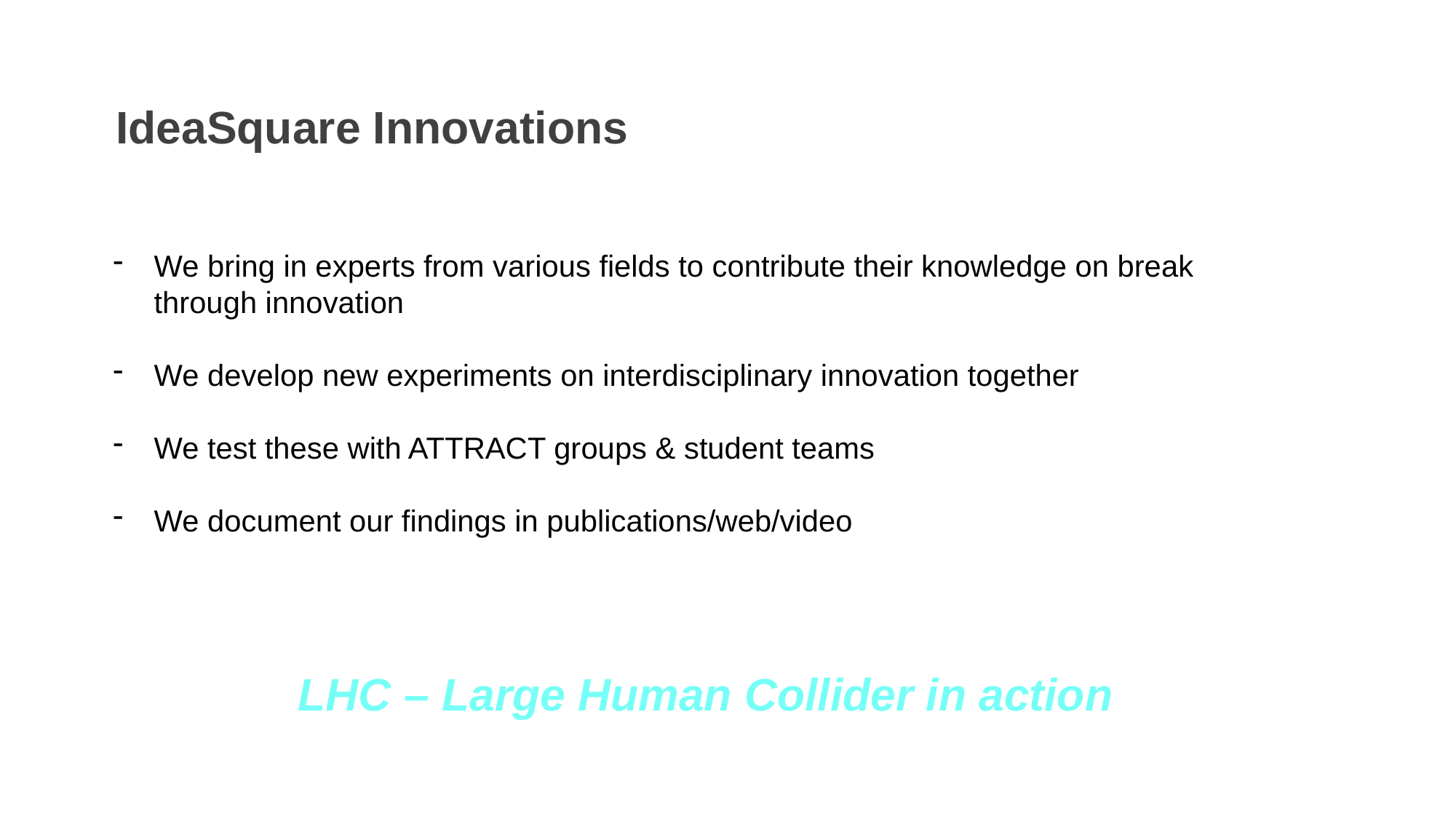

IdeaSquare Innovations

We bring in experts from various fields to contribute their knowledge on break through innovation

We develop new experiments on interdisciplinary innovation together

We test these with ATTRACT groups & student teams

We document our findings in publications/web/video
LHC – Large Human Collider in action